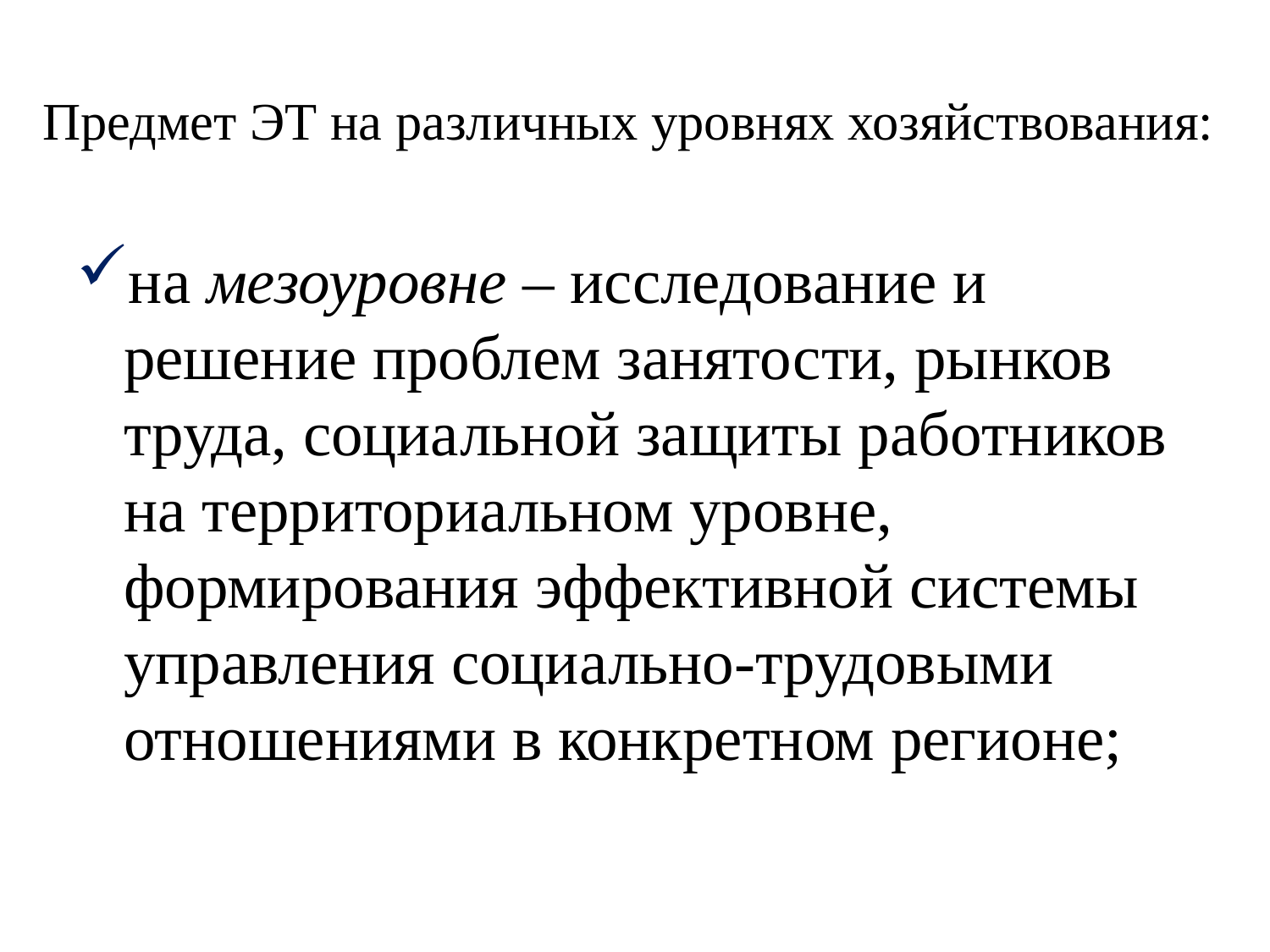

# Предмет ЭТ на различных уровнях хозяйствования:

на мезоуровне – исследование и решение проблем занятости, рынков труда, социальной защиты работников на территориальном уровне, формирования эффективной системы управления социально-трудовыми отношениями в конкретном регионе;